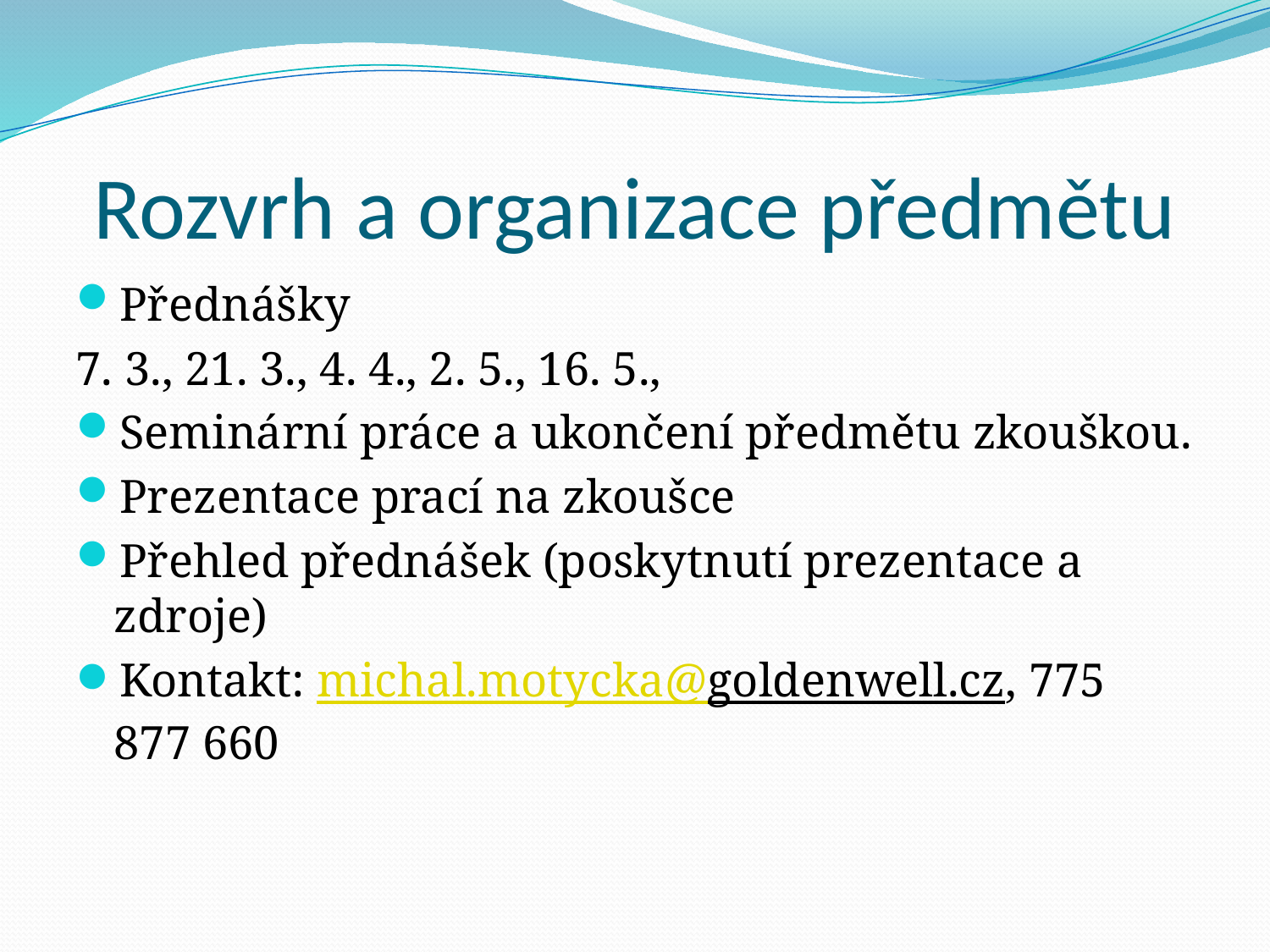

# Rozvrh a organizace předmětu
Přednášky
7. 3., 21. 3., 4. 4., 2. 5., 16. 5.,
Seminární práce a ukončení předmětu zkouškou.
Prezentace prací na zkoušce
Přehled přednášek (poskytnutí prezentace a zdroje)
Kontakt: michal.motycka@goldenwell.cz, 775 877 660